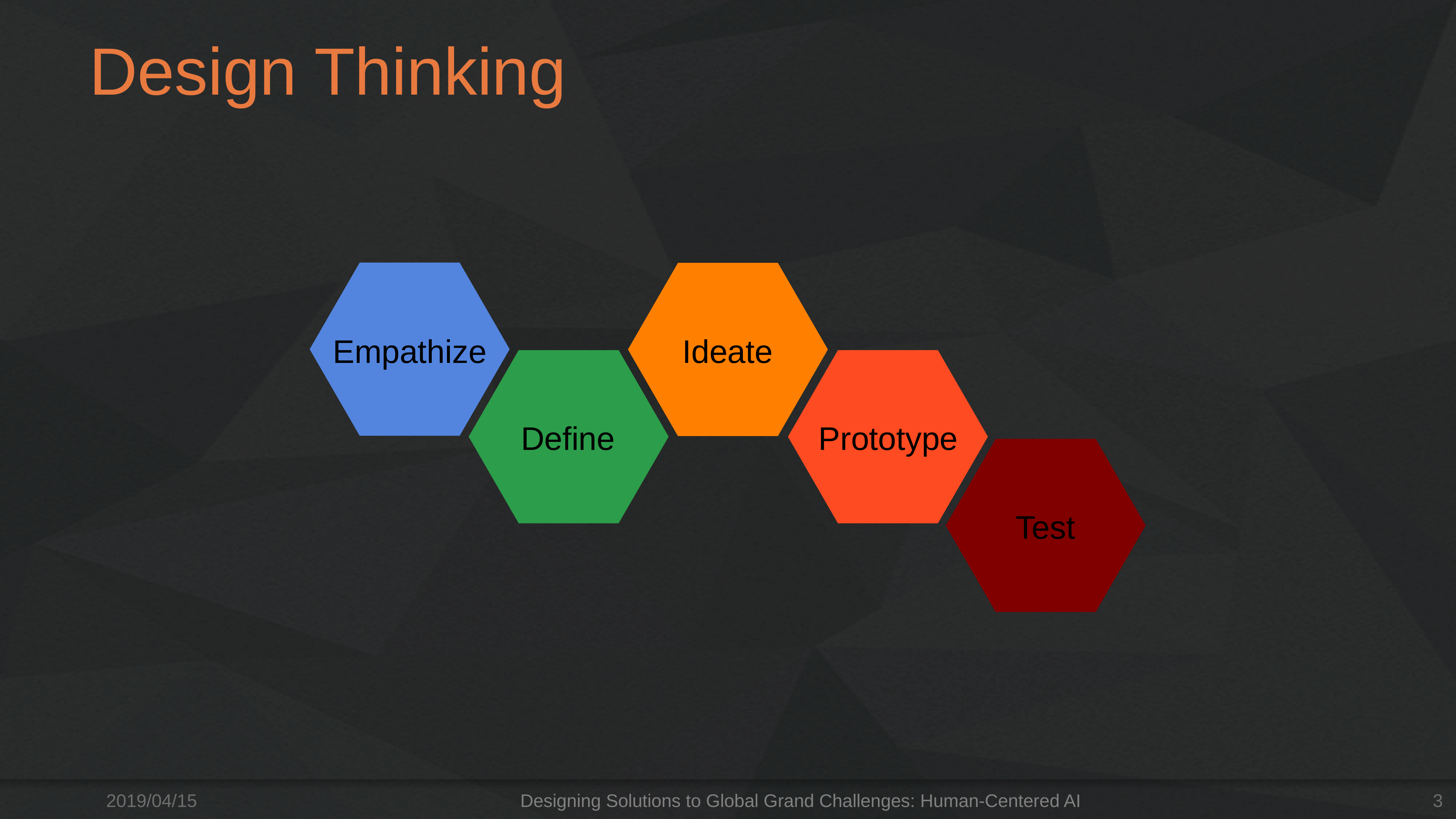

# Design Thinking

Empathize

Ideate

Define

Prototype

Test
2019/04/15
Designing Solutions to Global Grand Challenges: Human-Centered AI
3